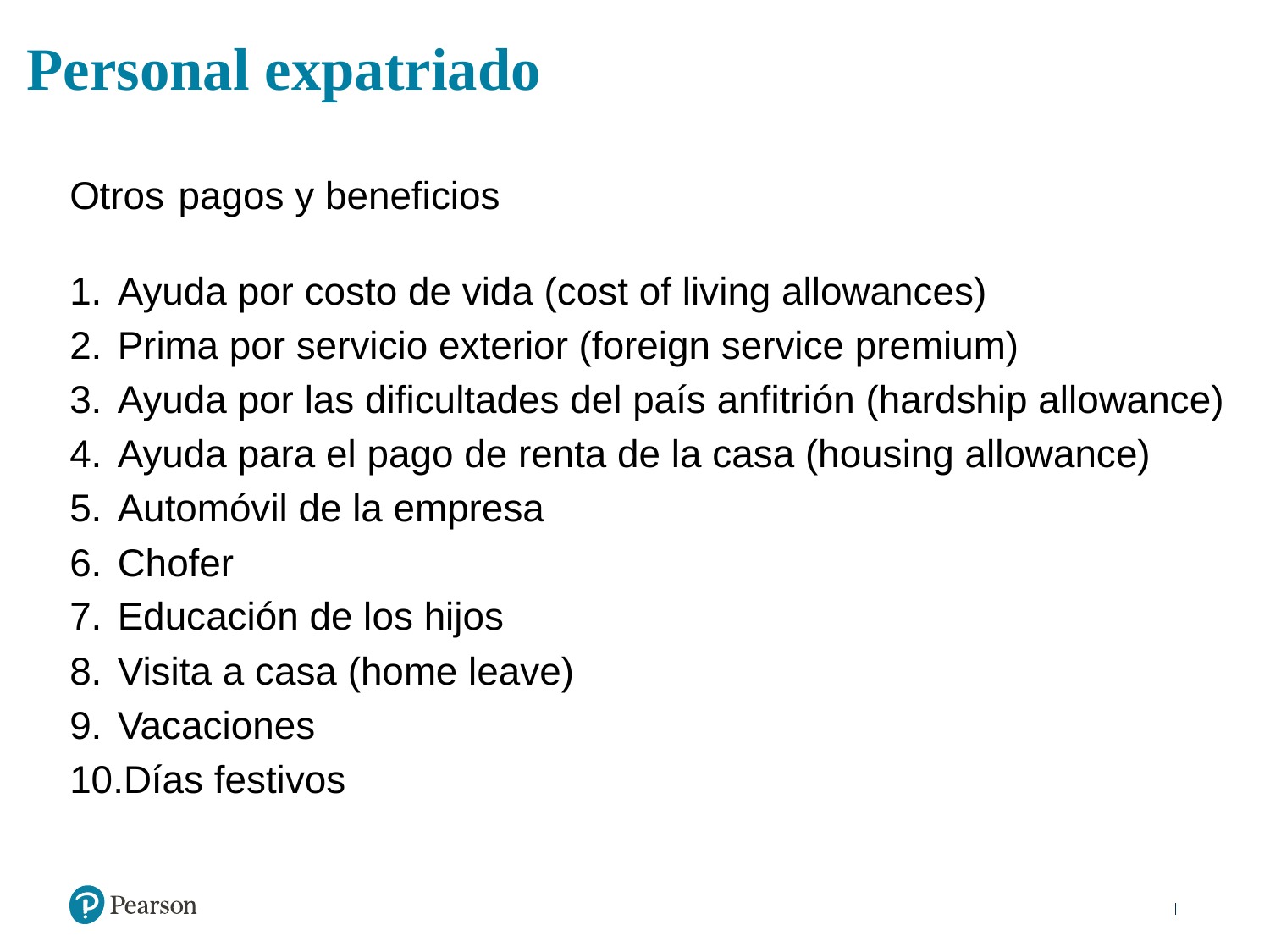

# Personal expatriado
Otros pagos y beneficios

Ayuda por costo de vida (cost of living allowances)
Prima por servicio exterior (foreign service premium)
Ayuda por las dificultades del país anfitrión (hardship allowance)
Ayuda para el pago de renta de la casa (housing allowance)
Automóvil de la empresa
Chofer
Educación de los hijos
Visita a casa (home leave)
Vacaciones
Días festivos